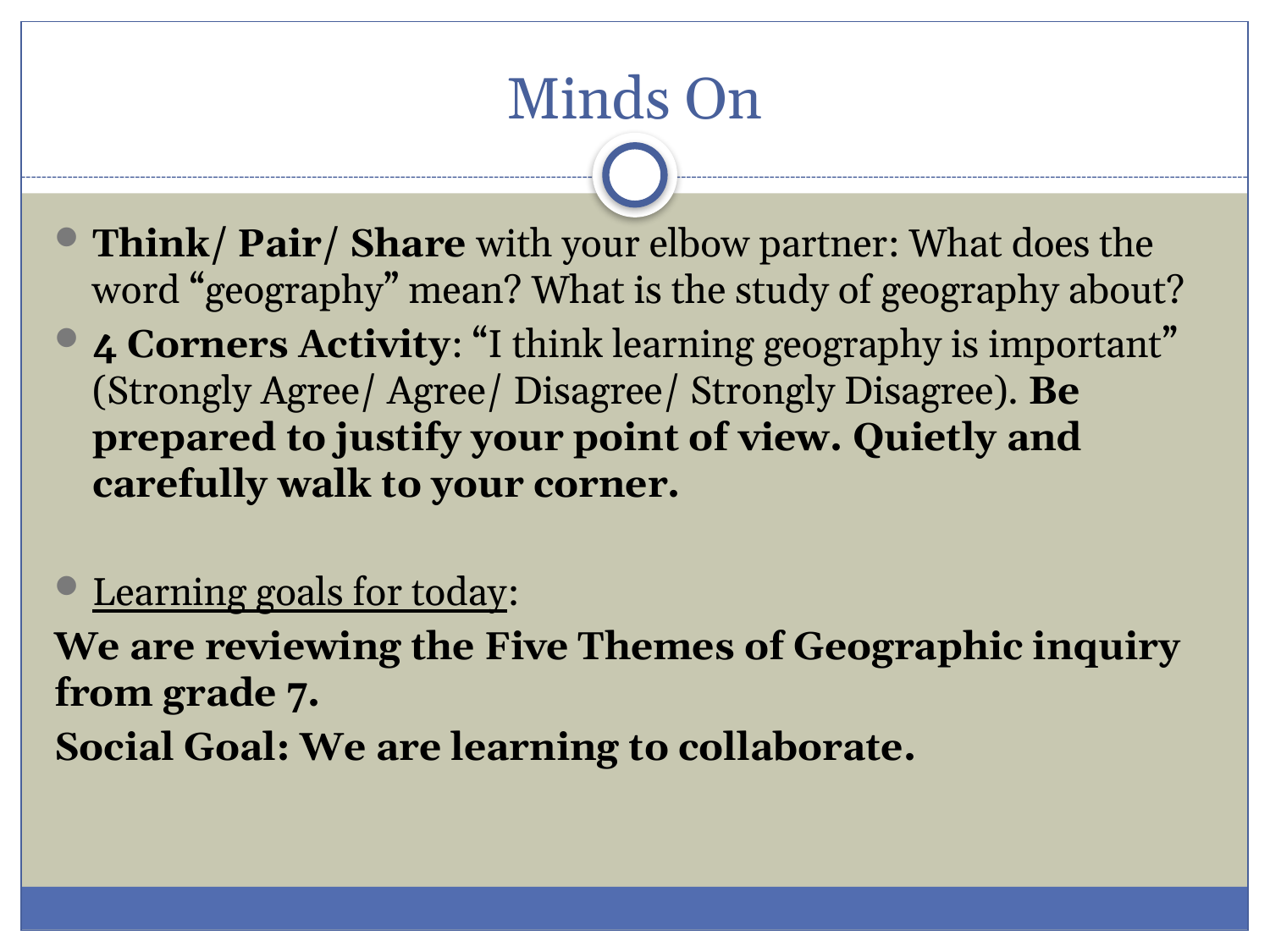

# Minds On
Think/ Pair/ Share with your elbow partner: What does the word “geography” mean? What is the study of geography about?
4 Corners Activity: “I think learning geography is important” (Strongly Agree/ Agree/ Disagree/ Strongly Disagree). Be prepared to justify your point of view. Quietly and carefully walk to your corner.

Learning goals for today:
We are reviewing the Five Themes of Geographic inquiry from grade 7.
Social Goal: We are learning to collaborate.